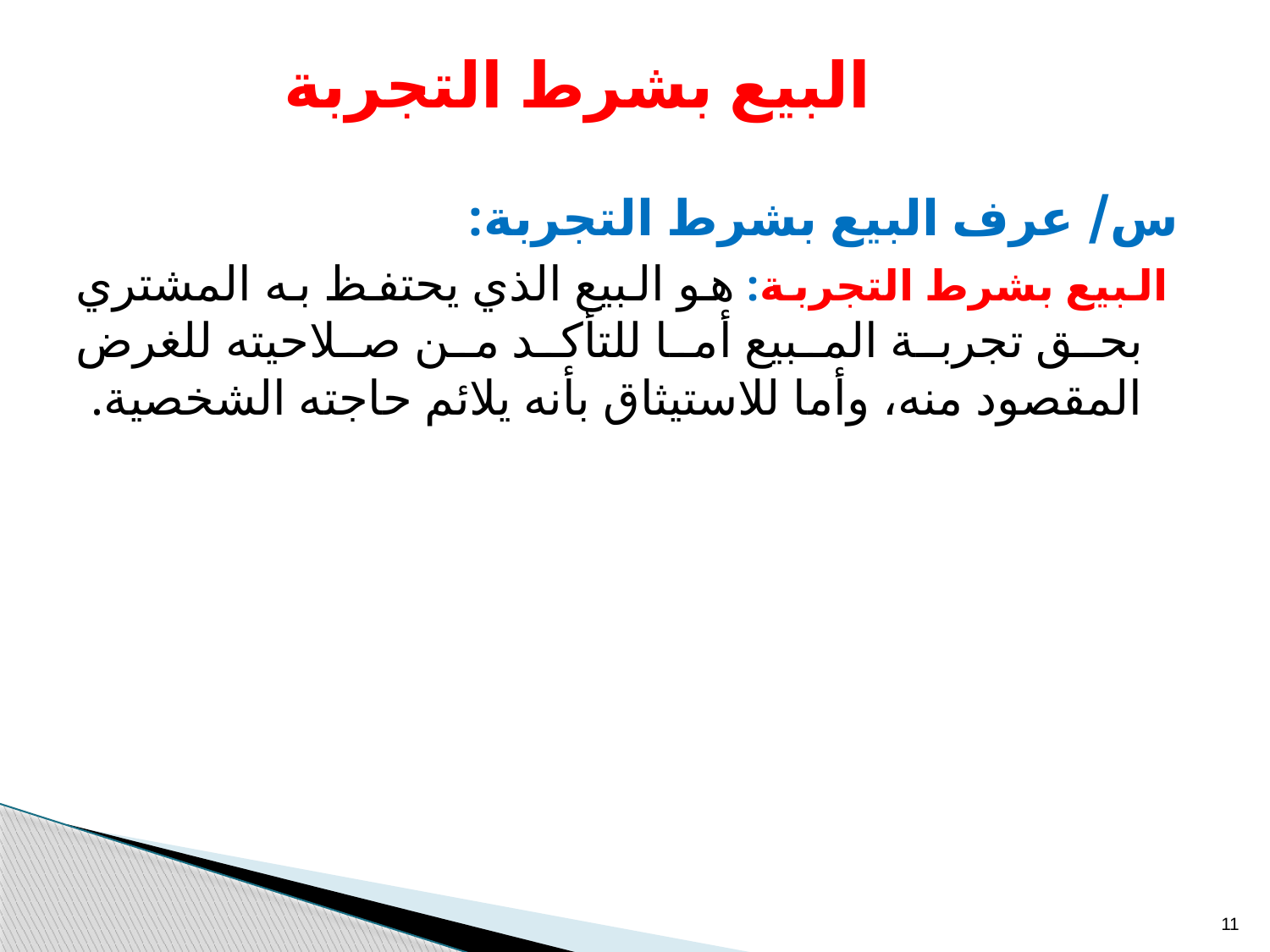

# البيع بشرط التجربة

س/ عرف البيع بشرط التجربة:
 البيع بشرط التجربة: هو البيع الذي يحتفظ به المشتري بحق تجربة المبيع أما للتأكد من صلاحيته للغرض المقصود منه، وأما للاستيثاق بأنه يلائم حاجته الشخصية.

11